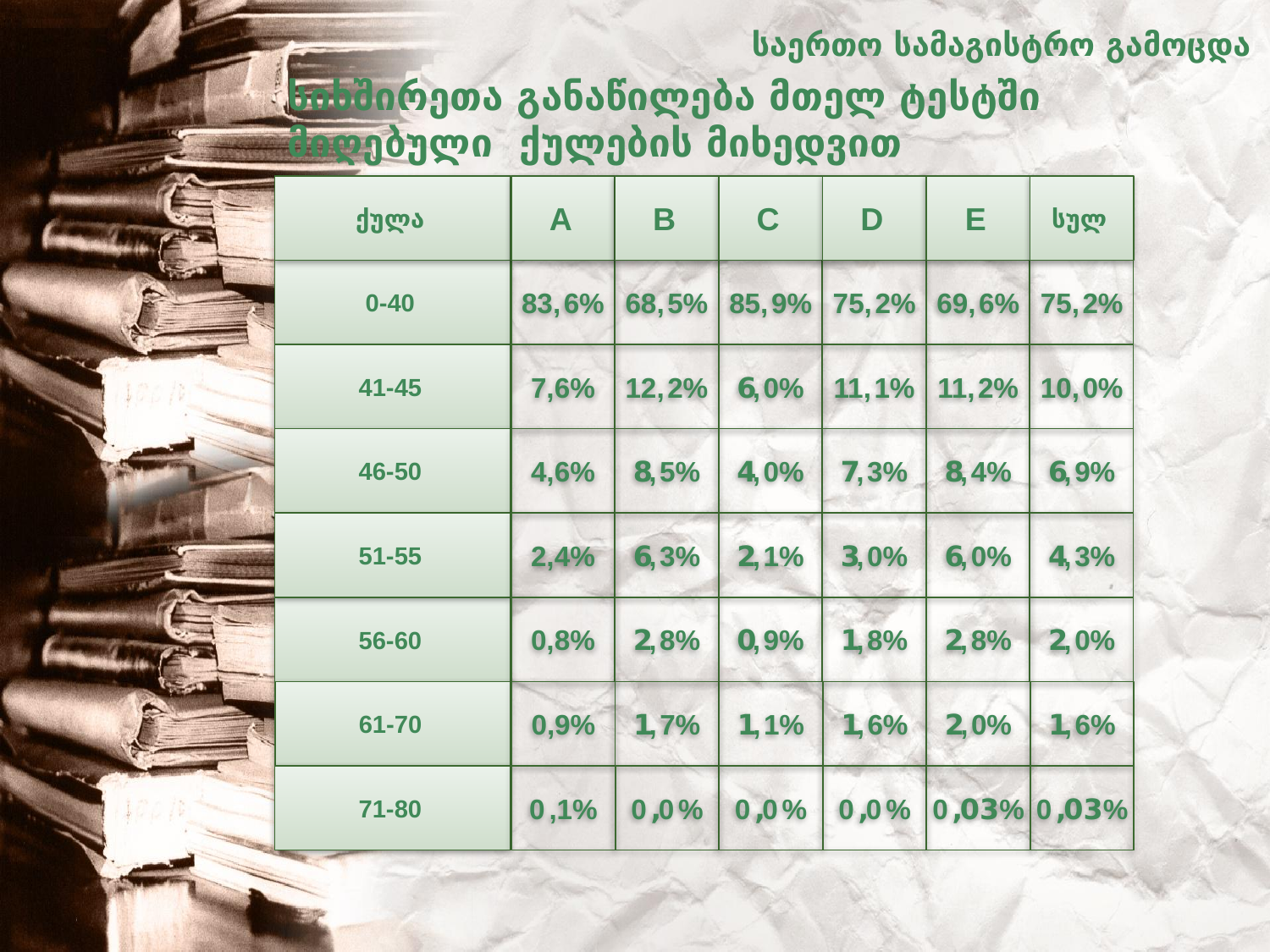

საერთო სამაგისტრო გამოცდა
# სიხშირეთა განაწილება მთელ ტესტში მიღებული  ქულების მიხედვით
ქულა
A
B
C
D
E
სულ
0-40
83,6%
68,5%
85,9%
75,2%
69,6%
75,2%
41-45
7,6%
12,2%
6,0%
11,1%
11,2%
10,0%
46-50
4,6%
8,5%
4,0%
7,3%
8,4%
6,9%
51-55
2,4%
6,3%
2,1%
3,0%
6,0%
4,3%
56-60
0,8%
2,8%
0,9%
1,8%
2,8%
2,0%
61-70
0,9%
1,7%
1,1%
1,6%
2,0%
1,6%
71-80
0,1%
0,0%
0,0%
0,0%
0,03%
0,03%